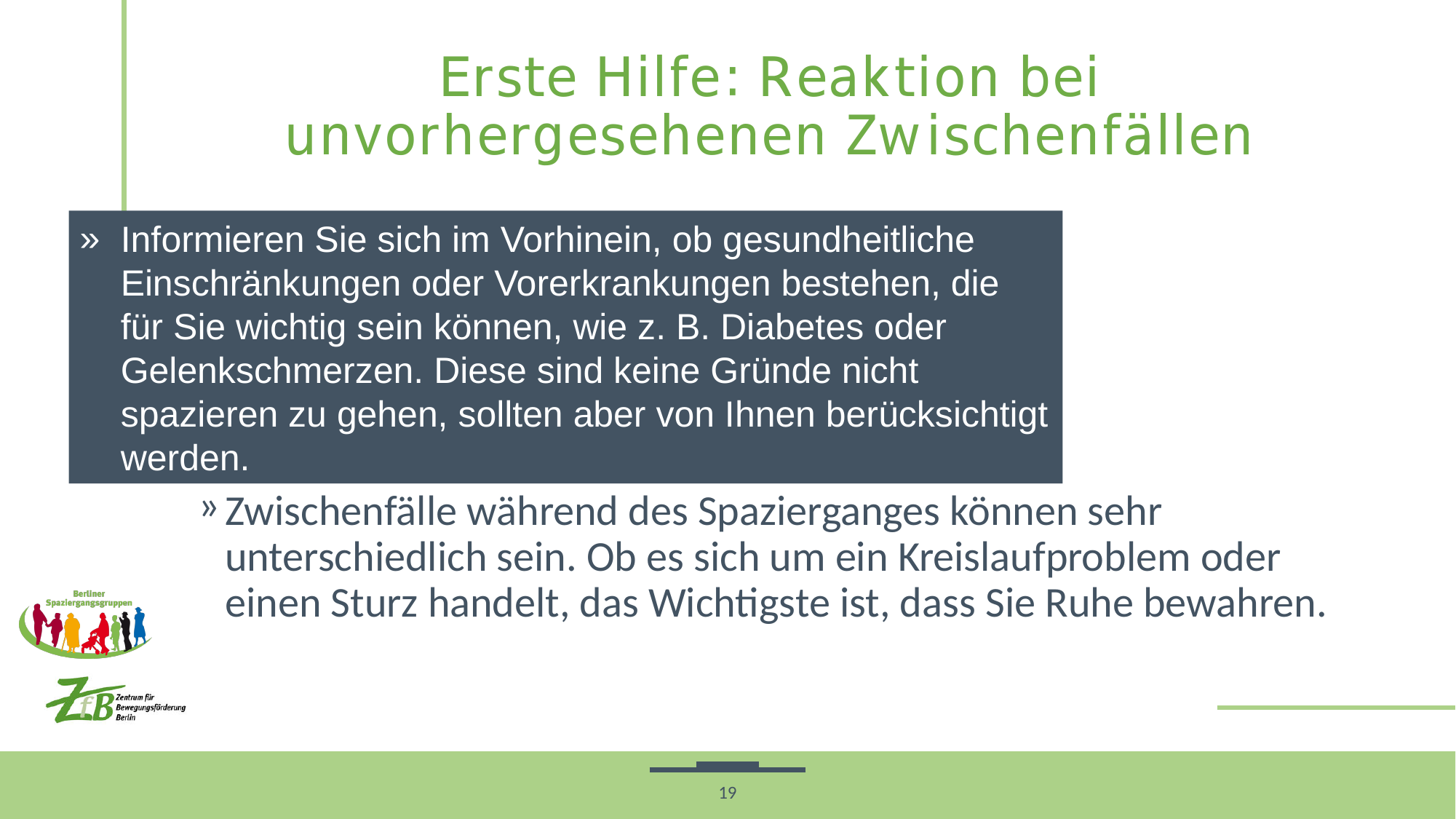

# Erste Hilfe: Reaktion bei unvorhergesehenen Zwischenfällen
Informieren Sie sich im Vorhinein, ob gesundheitliche Einschränkungen oder Vorerkrankungen bestehen, die für Sie wichtig sein können, wie z. B. Diabetes oder Gelenkschmerzen. Diese sind keine Gründe nicht spazieren zu gehen, sollten aber von Ihnen berücksichtigt werden.
Zwischenfälle während des Spazierganges können sehr unterschiedlich sein. Ob es sich um ein Kreislaufproblem oder einen Sturz handelt, das Wichtigste ist, dass Sie Ruhe bewahren.
19